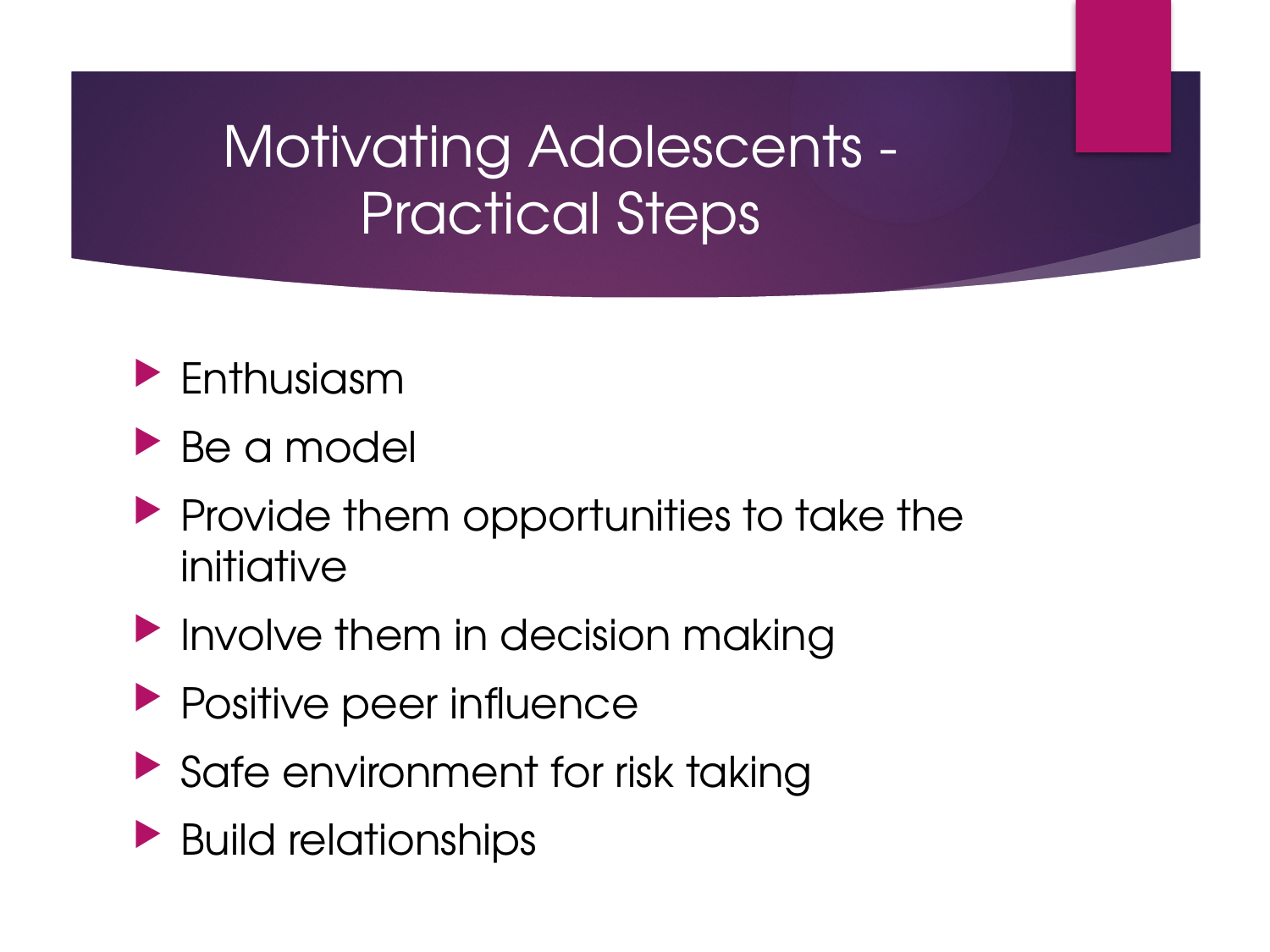

# Motivating Adolescents - Practical Steps
Enthusiasm
Be a model
Provide them opportunities to take the initiative
Involve them in decision making
Positive peer influence
Safe environment for risk taking
Build relationships